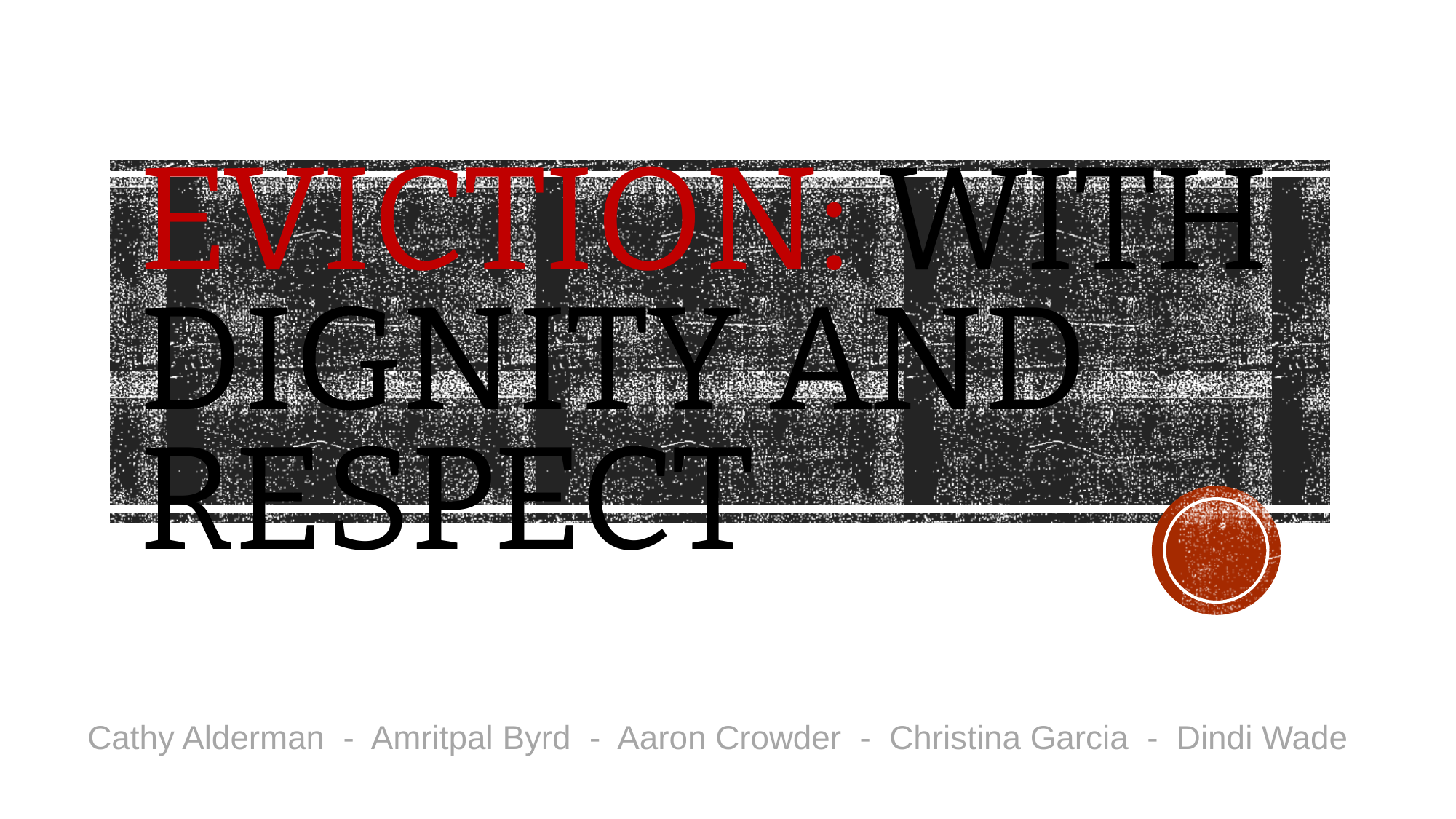

# Eviction: with Dignity and Respect

Cathy Alderman  -  Amritpal Byrd  -  Aaron Crowder  -  Christina Garcia  -  Dindi Wade